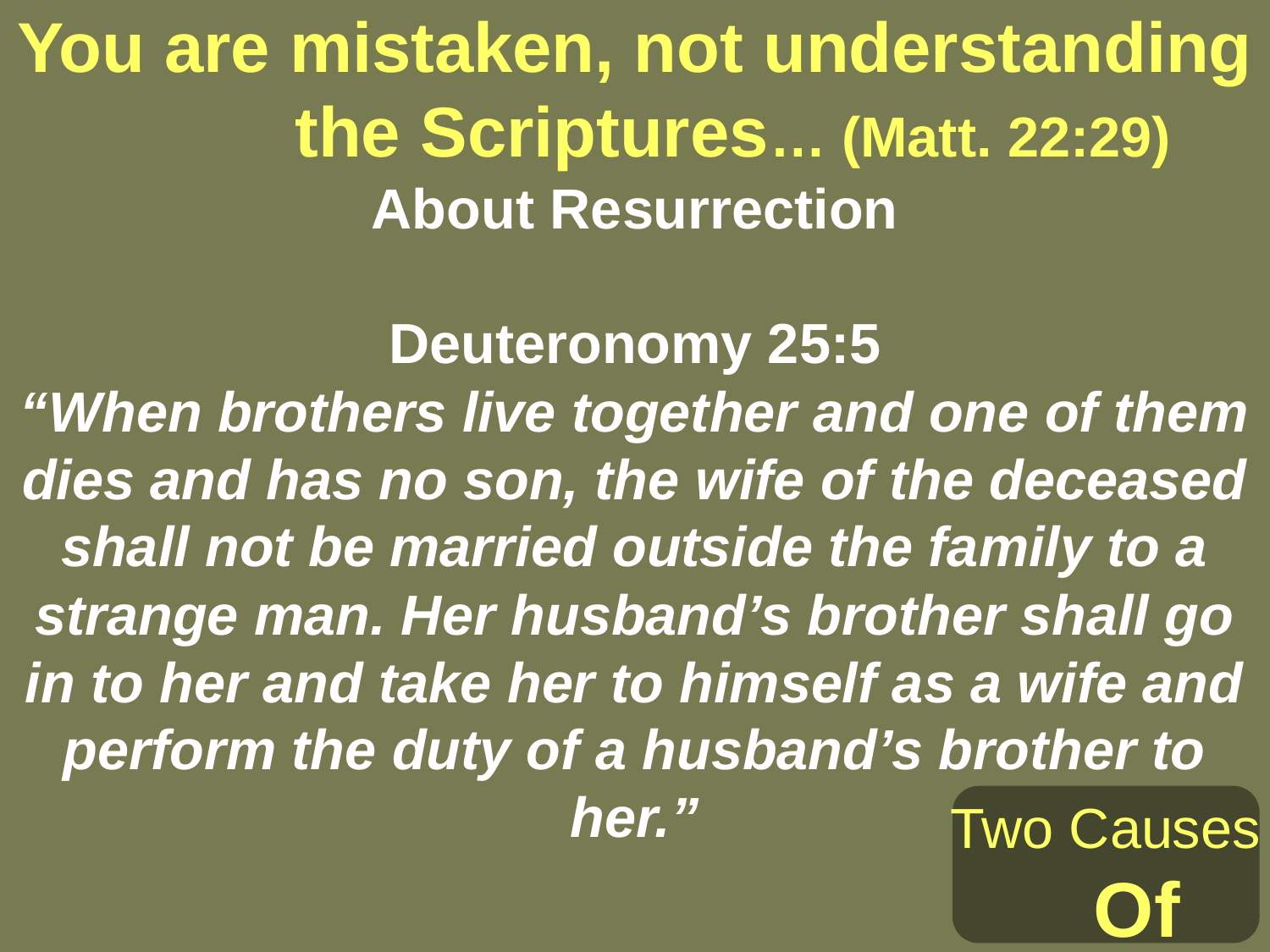

You are mistaken, not understanding           the Scriptures… (Matt. 22:29)
About Resurrection

Deuteronomy 25:5
“When brothers live together and one of them dies and has no son, the wife of the deceased shall not be married outside the family to a strange man. Her husband’s brother shall go in to her and take her to himself as a wife and perform the duty of a husband’s brother to her.”
Two Causes     Of Error